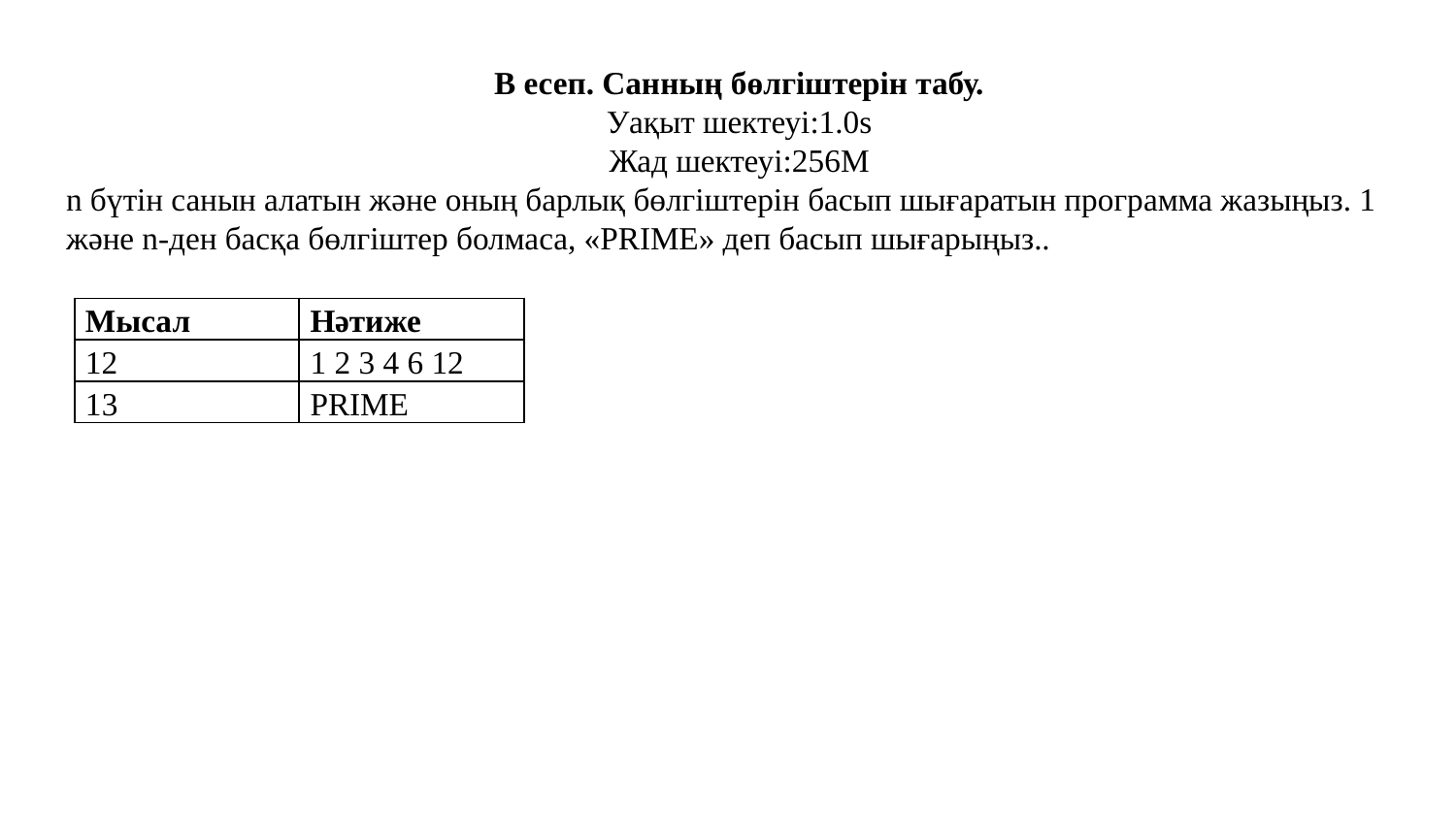

В есеп. Санның бөлгіштерін табу.
Уақыт шектеуі:1.0s
Жад шектеуі:256M
n бүтін санын алатын және оның барлық бөлгіштерін басып шығаратын программа жазыңыз. 1 және n-ден басқа бөлгіштер болмаса, «PRIME» деп басып шығарыңыз..

| Мысал | Нәтиже |
| --- | --- |
| 12 | 1 2 3 4 6 12 |
| 13 | PRIME |